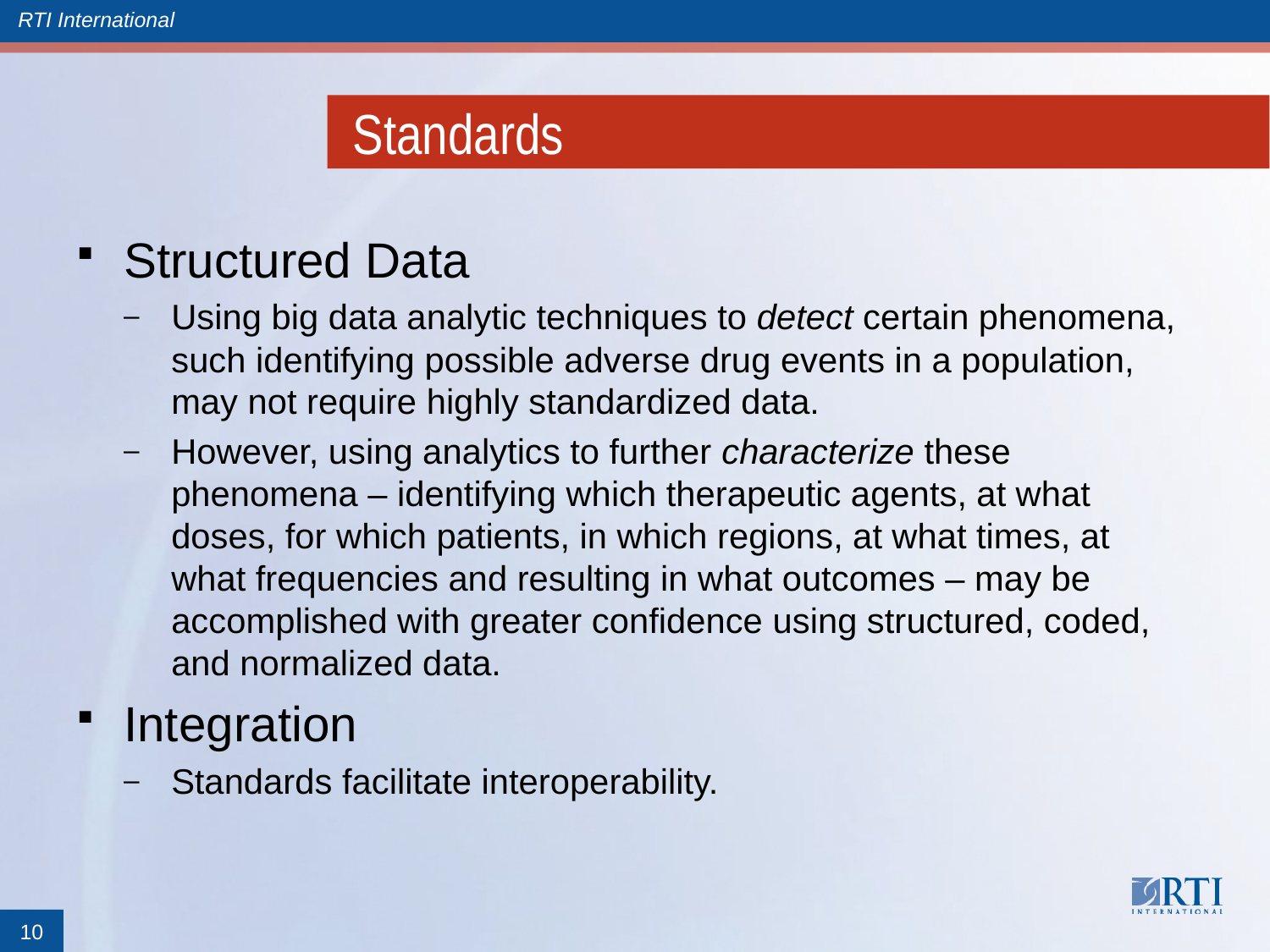

# Standards
Structured Data
Using big data analytic techniques to detect certain phenomena, such identifying possible adverse drug events in a population, may not require highly standardized data.
However, using analytics to further characterize these phenomena – identifying which therapeutic agents, at what doses, for which patients, in which regions, at what times, at what frequencies and resulting in what outcomes – may be accomplished with greater confidence using structured, coded, and normalized data.
Integration
Standards facilitate interoperability.

10